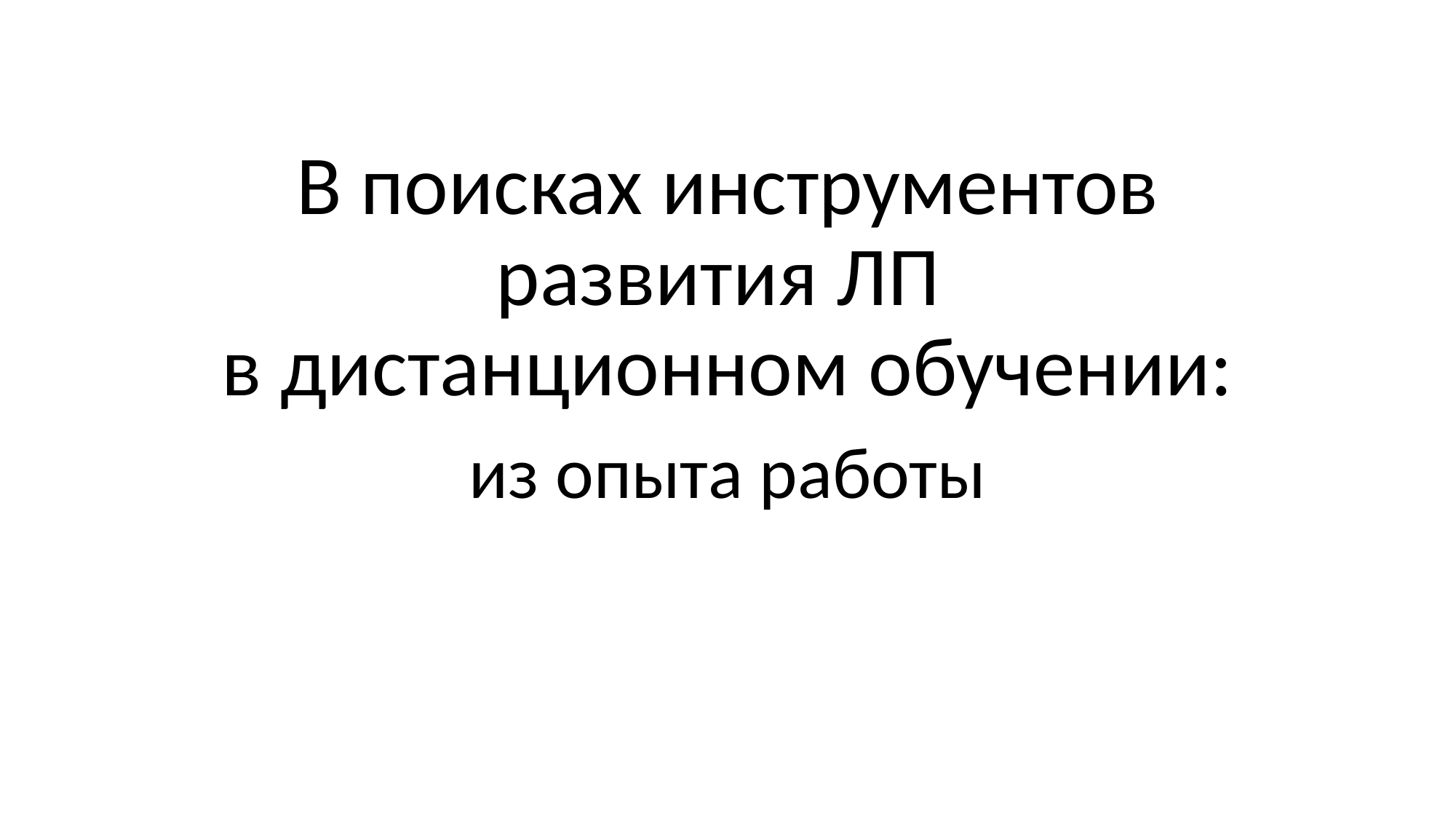

# В поисках инструментов развития ЛП в дистанционном обучении:
из опыта работы